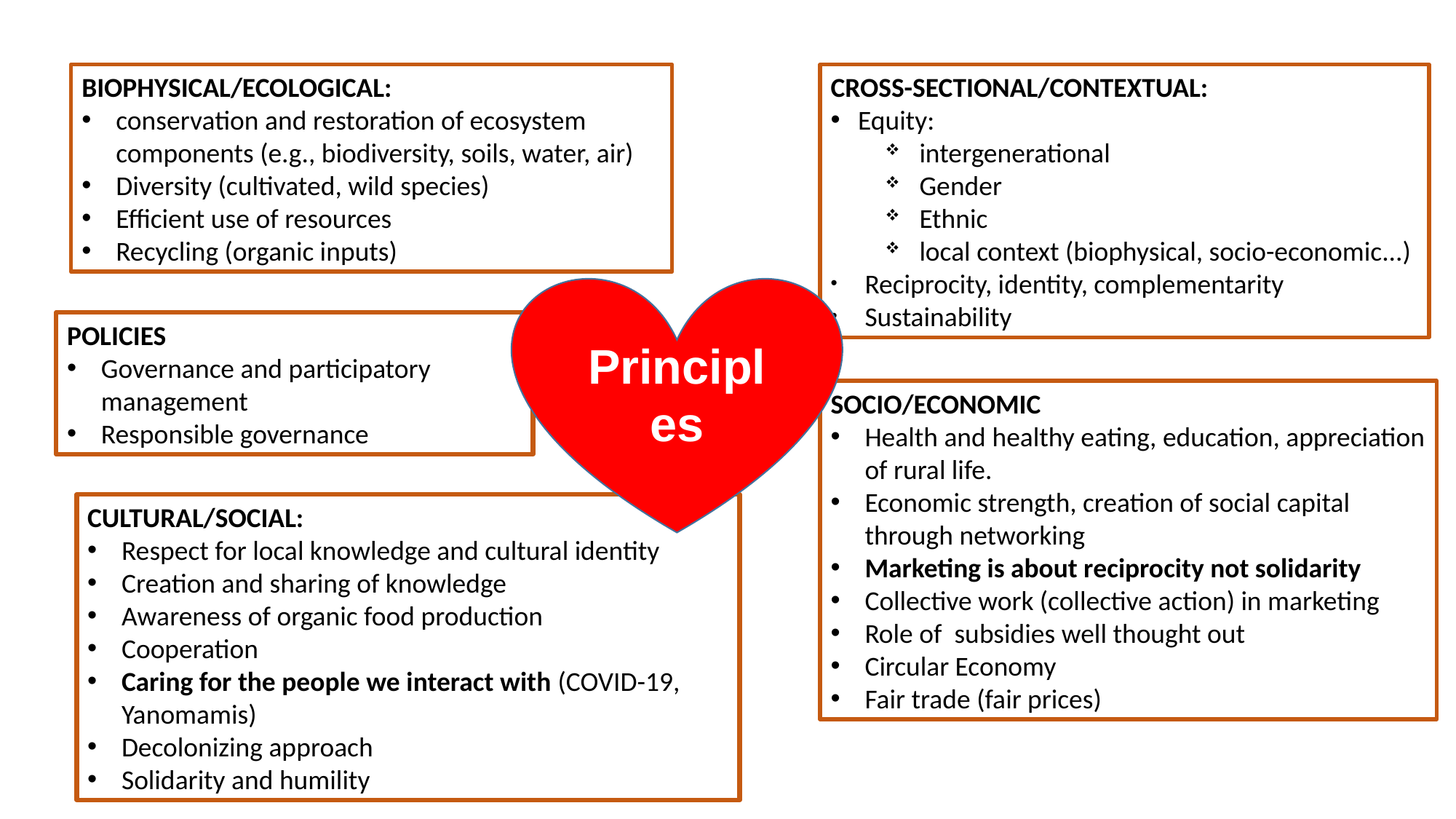

BIOPHYSICAL/ECOLOGICAL:
conservation and restoration of ecosystem components (e.g., biodiversity, soils, water, air)
Diversity (cultivated, wild species)
Efficient use of resources
Recycling (organic inputs)
CROSS-SECTIONAL/CONTEXTUAL:
Equity:
intergenerational
Gender
Ethnic
local context (biophysical, socio-economic...)
Reciprocity, identity, complementarity
Sustainability
Principles
POLICIES
Governance and participatory management
Responsible governance
SOCIO/ECONOMIC
Health and healthy eating, education, appreciation of rural life.
Economic strength, creation of social capital through networking
Marketing is about reciprocity not solidarity
Collective work (collective action) in marketing
Role of  subsidies well thought out
Circular Economy
Fair trade (fair prices)
CULTURAL/SOCIAL:
Respect for local knowledge and cultural identity
Creation and sharing of knowledge
Awareness of organic food production
Cooperation
Caring for the people we interact with (COVID-19, Yanomamis)
Decolonizing approach
Solidarity and humility